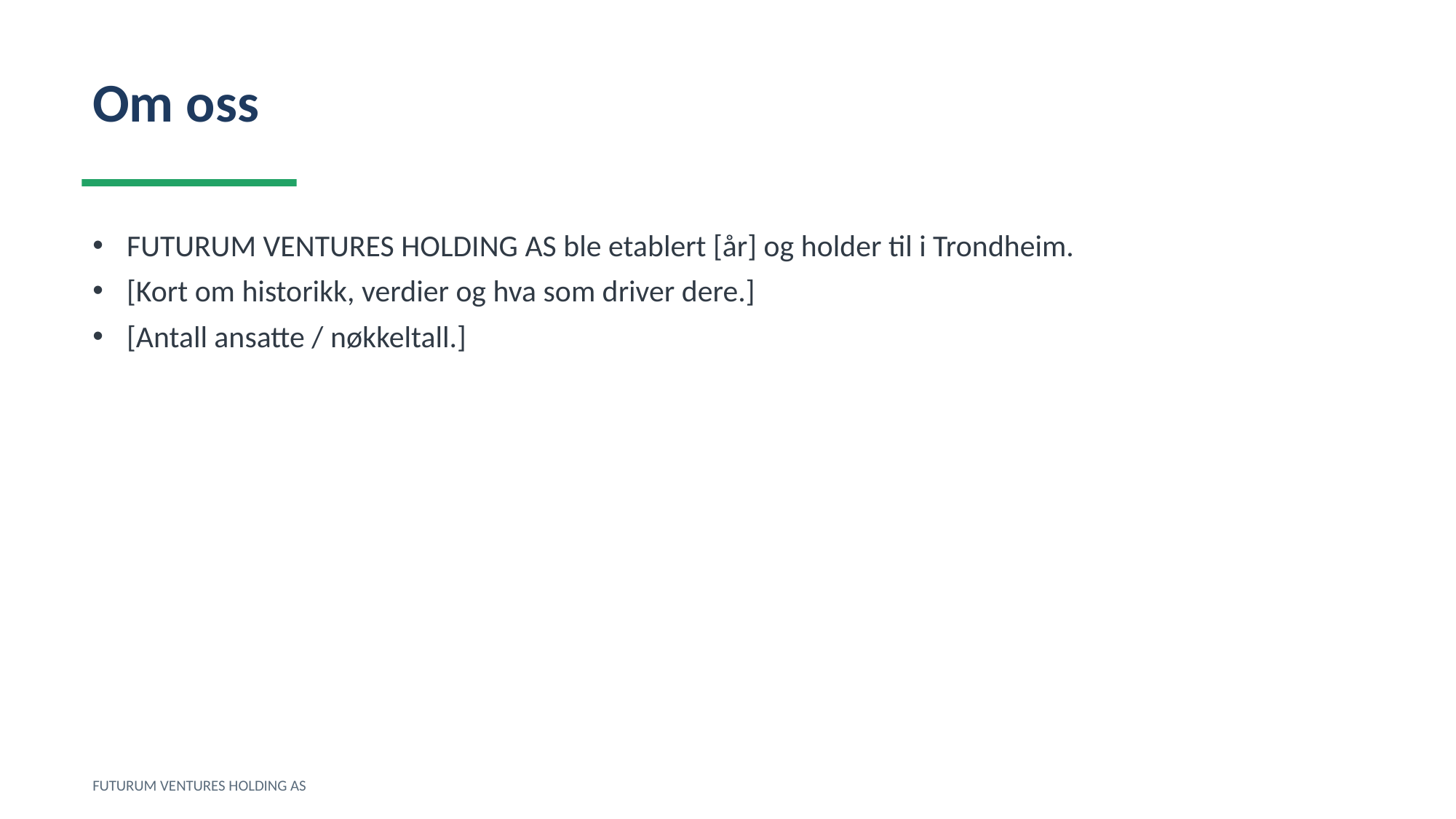

Om oss

FUTURUM VENTURES HOLDING AS ble etablert [år] og holder til i Trondheim.
[Kort om historikk, verdier og hva som driver dere.]
[Antall ansatte / nøkkeltall.]
FUTURUM VENTURES HOLDING AS